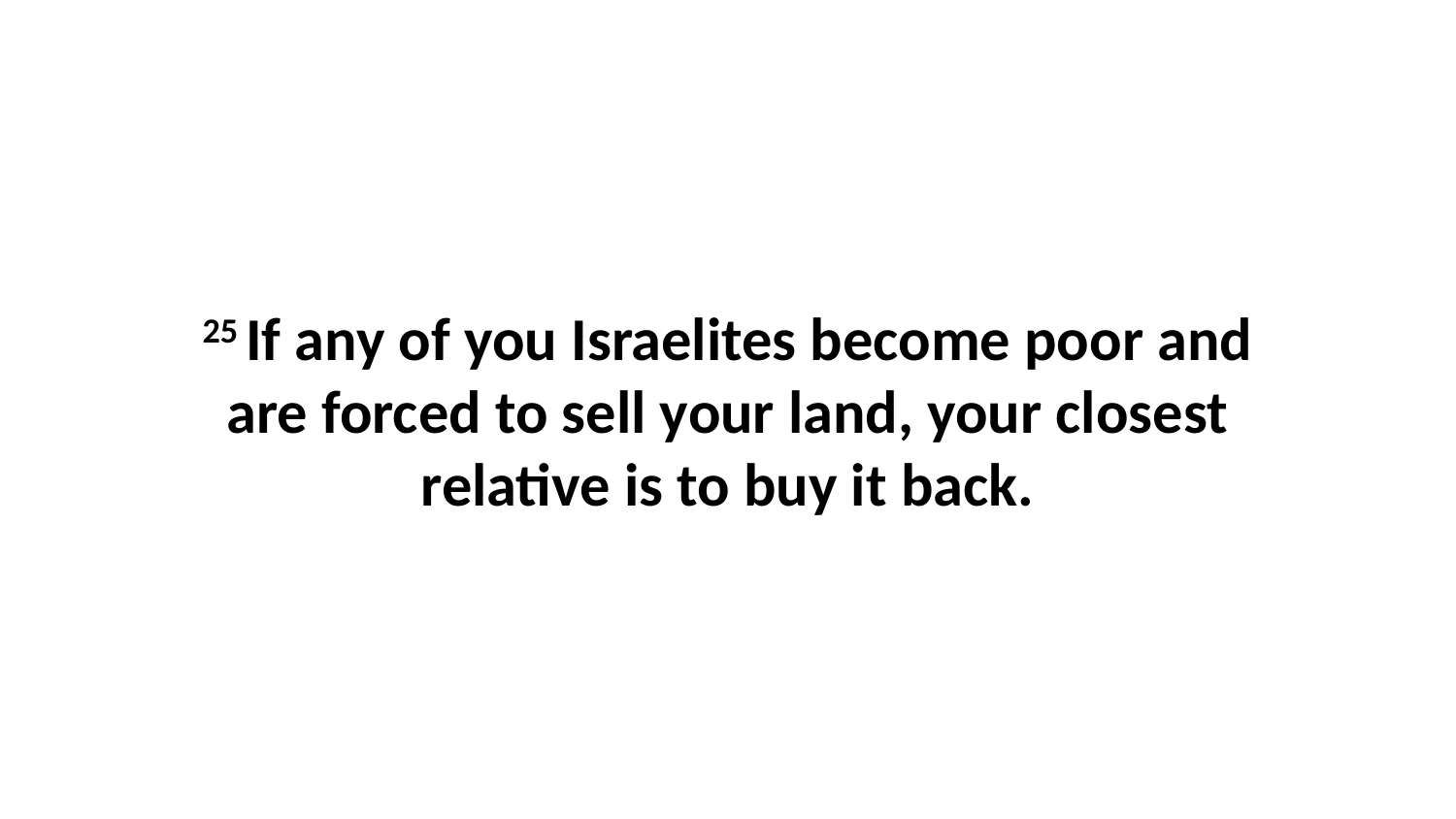

25 If any of you Israelites become poor and are forced to sell your land, your closest relative is to buy it back.